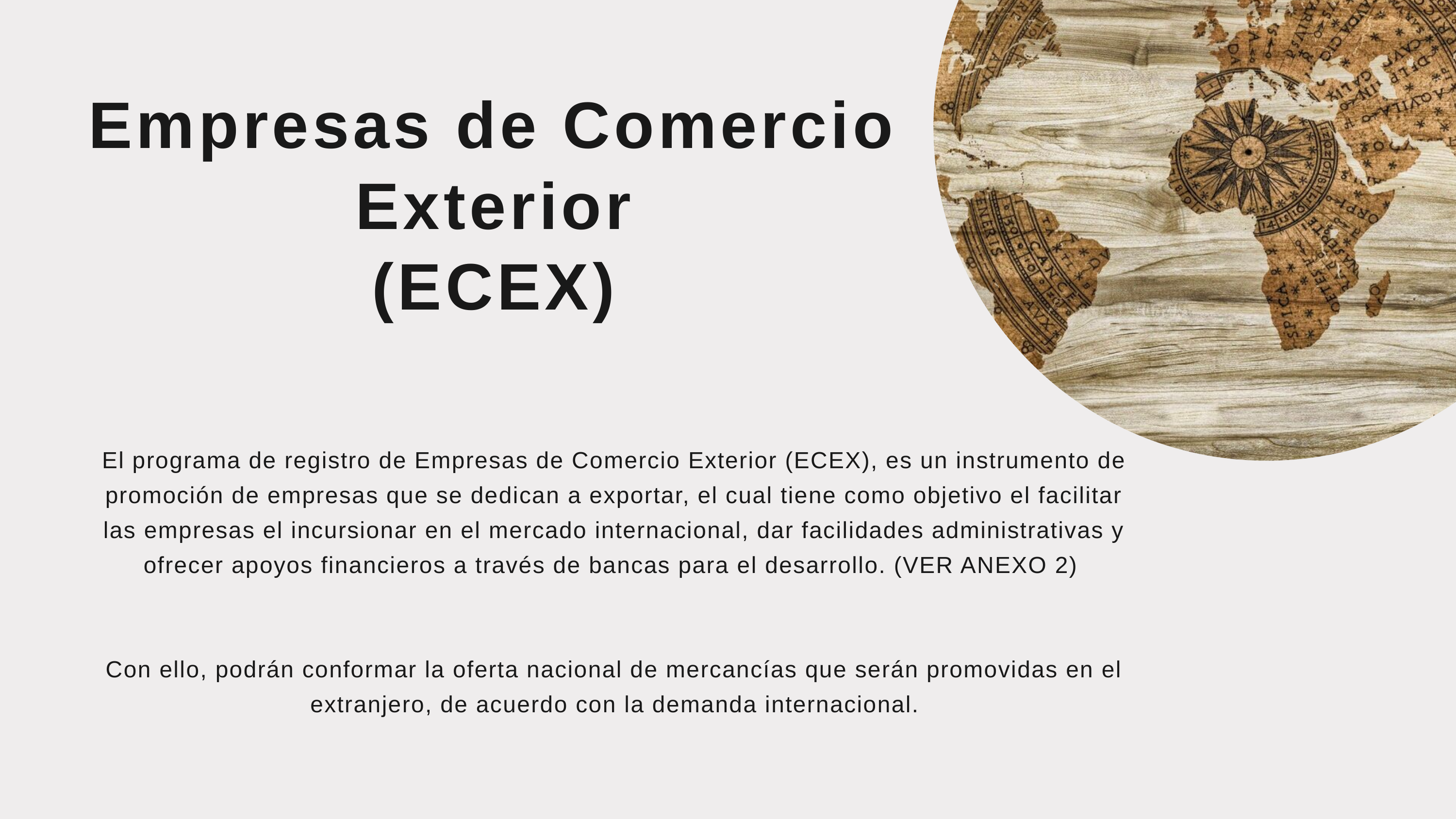

Empresas de Comercio Exterior
(ECEX)

El programa de registro de Empresas de Comercio Exterior (ECEX), es un instrumento de promoción de empresas que se dedican a exportar, el cual tiene como objetivo el facilitar las empresas el incursionar en el mercado internacional, dar facilidades administrativas y ofrecer apoyos financieros a través de bancas para el desarrollo. (VER ANEXO 2)

Con ello, podrán conformar la oferta nacional de mercancías que serán promovidas en el extranjero, de acuerdo con la demanda internacional.